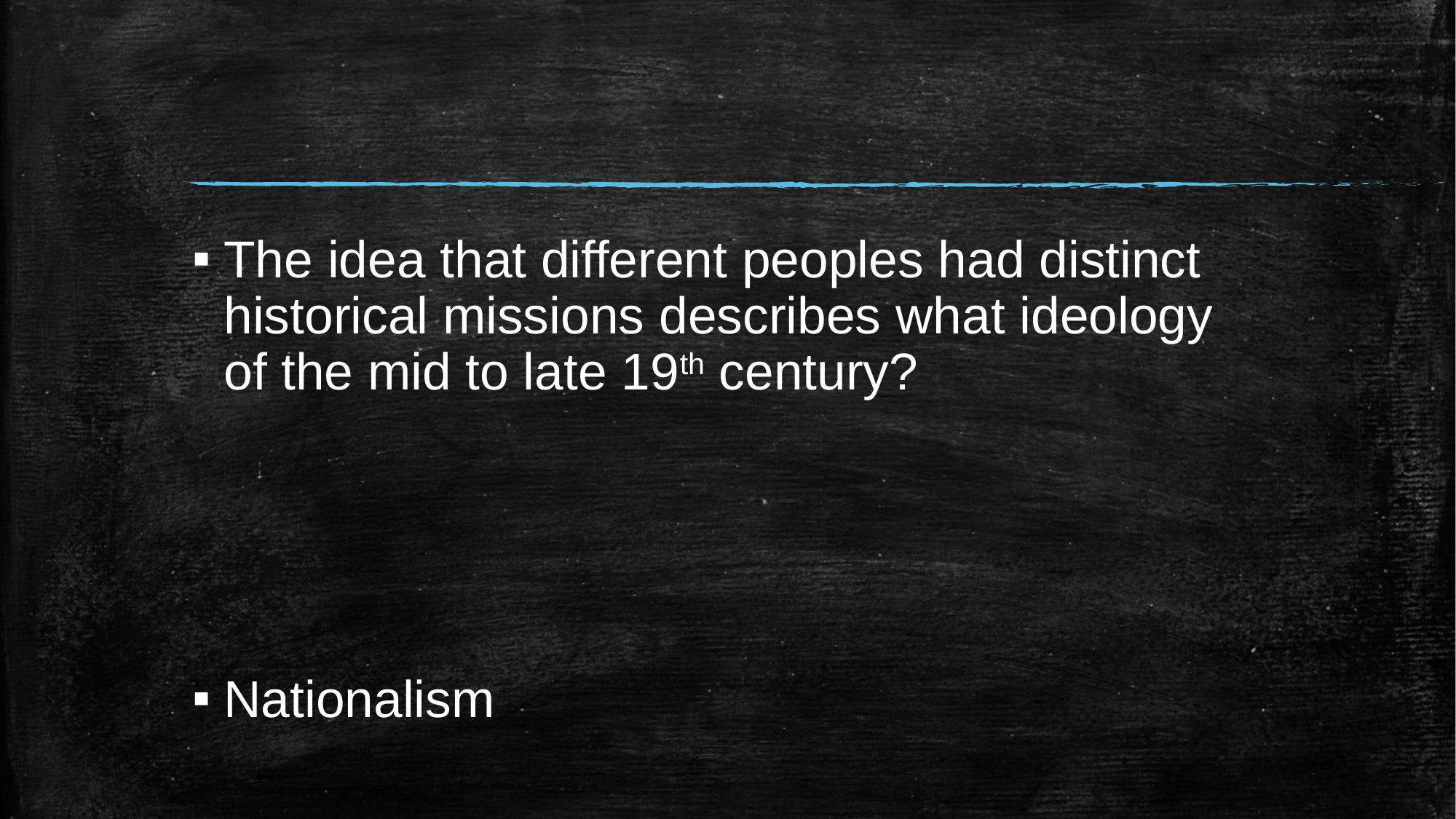

#
The idea that different peoples had distinct historical missions describes what ideology of the mid to late 19th century?

Nationalism